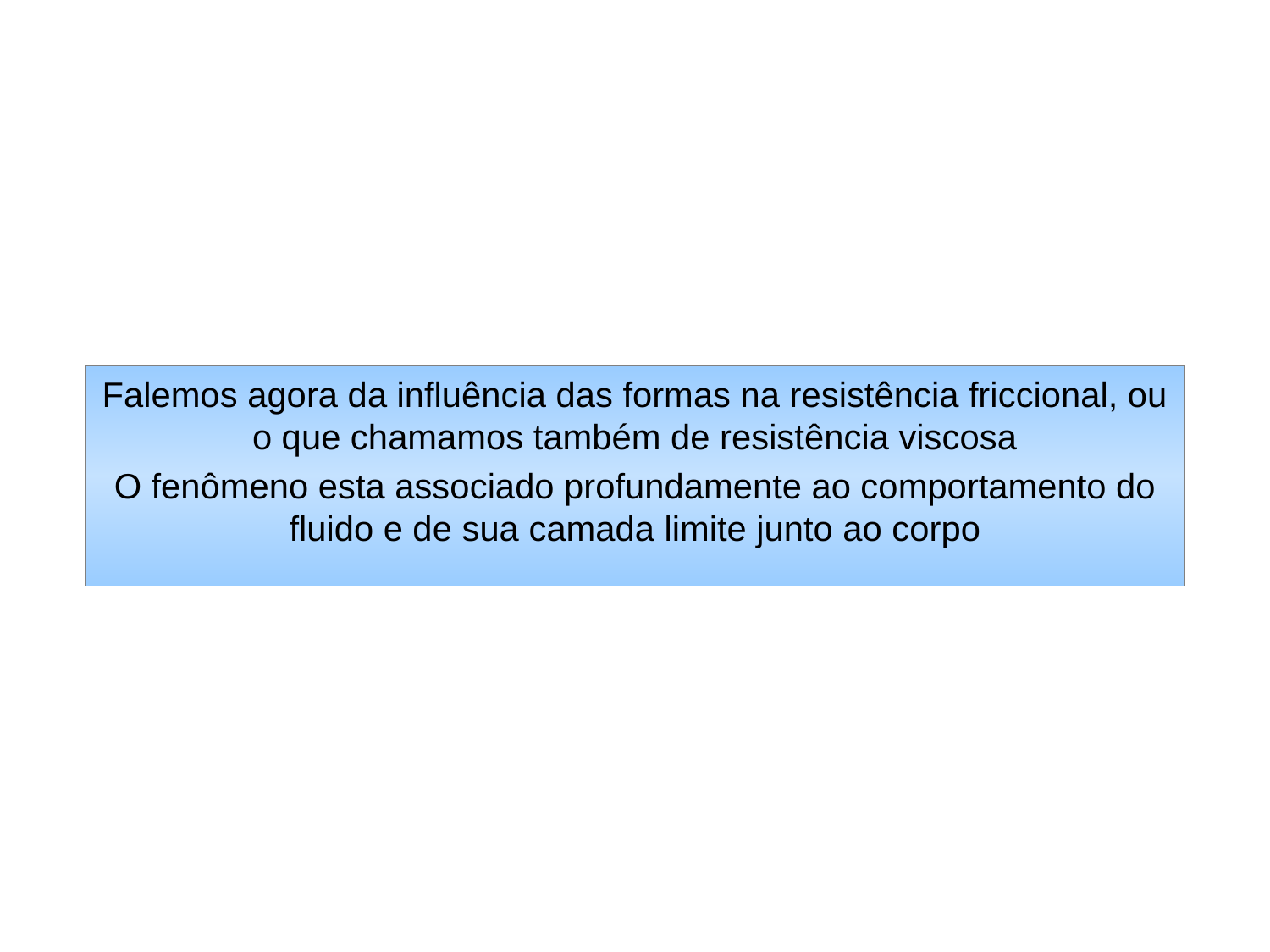

#
Falemos agora da influência das formas na resistência friccional, ou o que chamamos também de resistência viscosa
O fenômeno esta associado profundamente ao comportamento do fluido e de sua camada limite junto ao corpo